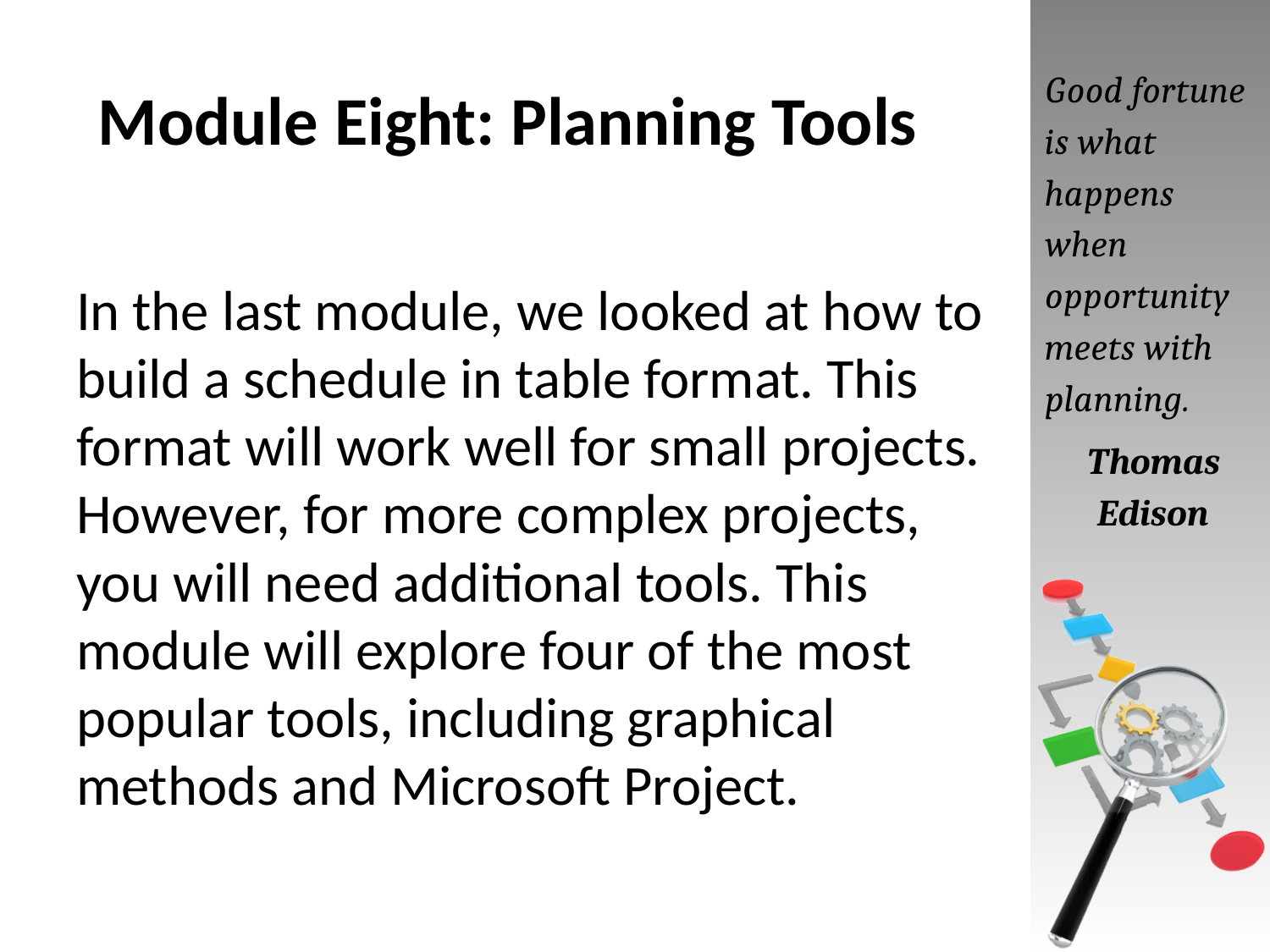

# Module Eight: Planning Tools
Good fortune is what happens when opportunity meets with planning.
Thomas Edison

In the last module, we looked at how to build a schedule in table format. This format will work well for small projects. However, for more complex projects, you will need additional tools. This module will explore four of the most popular tools, including graphical methods and Microsoft Project.